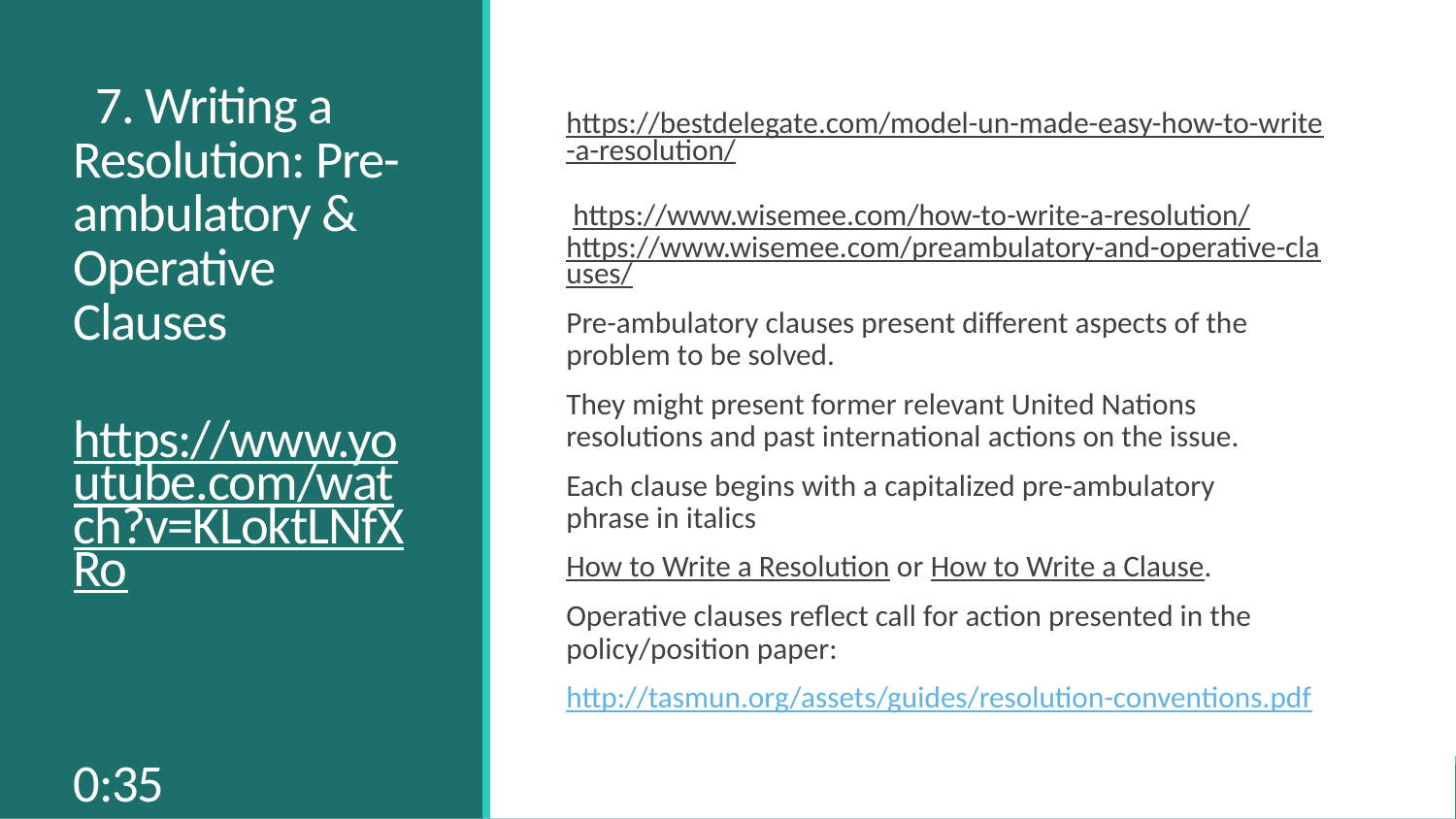

# 7. Writing a Resolution: Pre-ambulatory & Operative Clauses
https://www.youtube.com/watch?v=KLoktLNfXRo
0:35
https://bestdelegate.com/model-un-made-easy-how-to-write-a-resolution/

 https://www.wisemee.com/how-to-write-a-resolution/
https://www.wisemee.com/preambulatory-and-operative-clauses/
Pre-ambulatory clauses present different aspects of the problem to be solved.
They might present former relevant United Nations resolutions and past international actions on the issue.
Each clause begins with a capitalized pre-ambulatory phrase in italics
How to Write a Resolution or How to Write a Clause.
Operative clauses reflect call for action presented in the policy/position paper:
http://tasmun.org/assets/guides/resolution-conventions.pdf